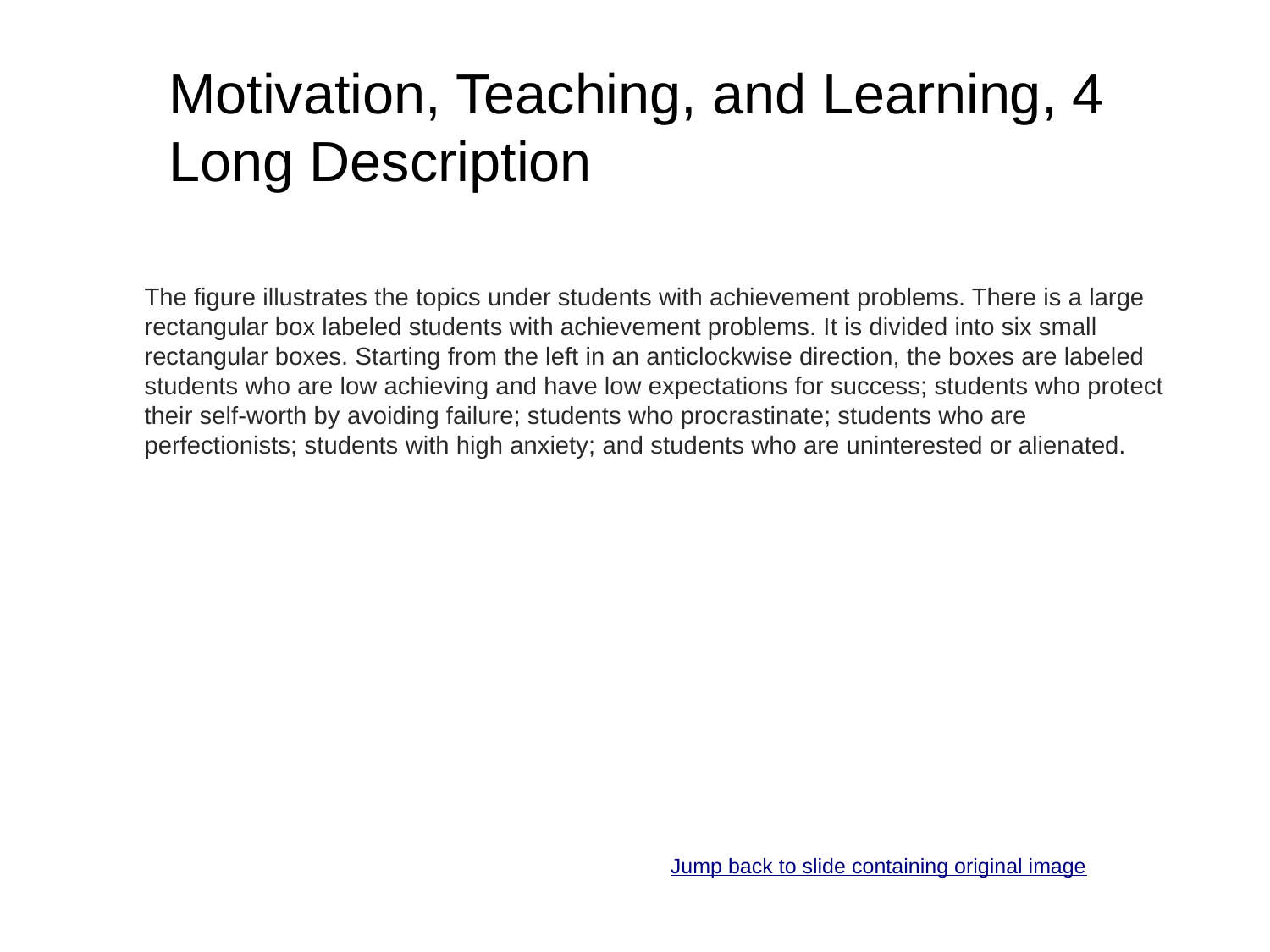

# Motivation, Teaching, and Learning, 4 Long Description
The figure illustrates the topics under students with achievement problems. There is a large rectangular box labeled students with achievement problems. It is divided into six small rectangular boxes. Starting from the left in an anticlockwise direction, the boxes are labeled students who are low achieving and have low expectations for success; students who protect their self-worth by avoiding failure; students who procrastinate; students who are perfectionists; students with high anxiety; and students who are uninterested or alienated.
Jump back to slide containing original image